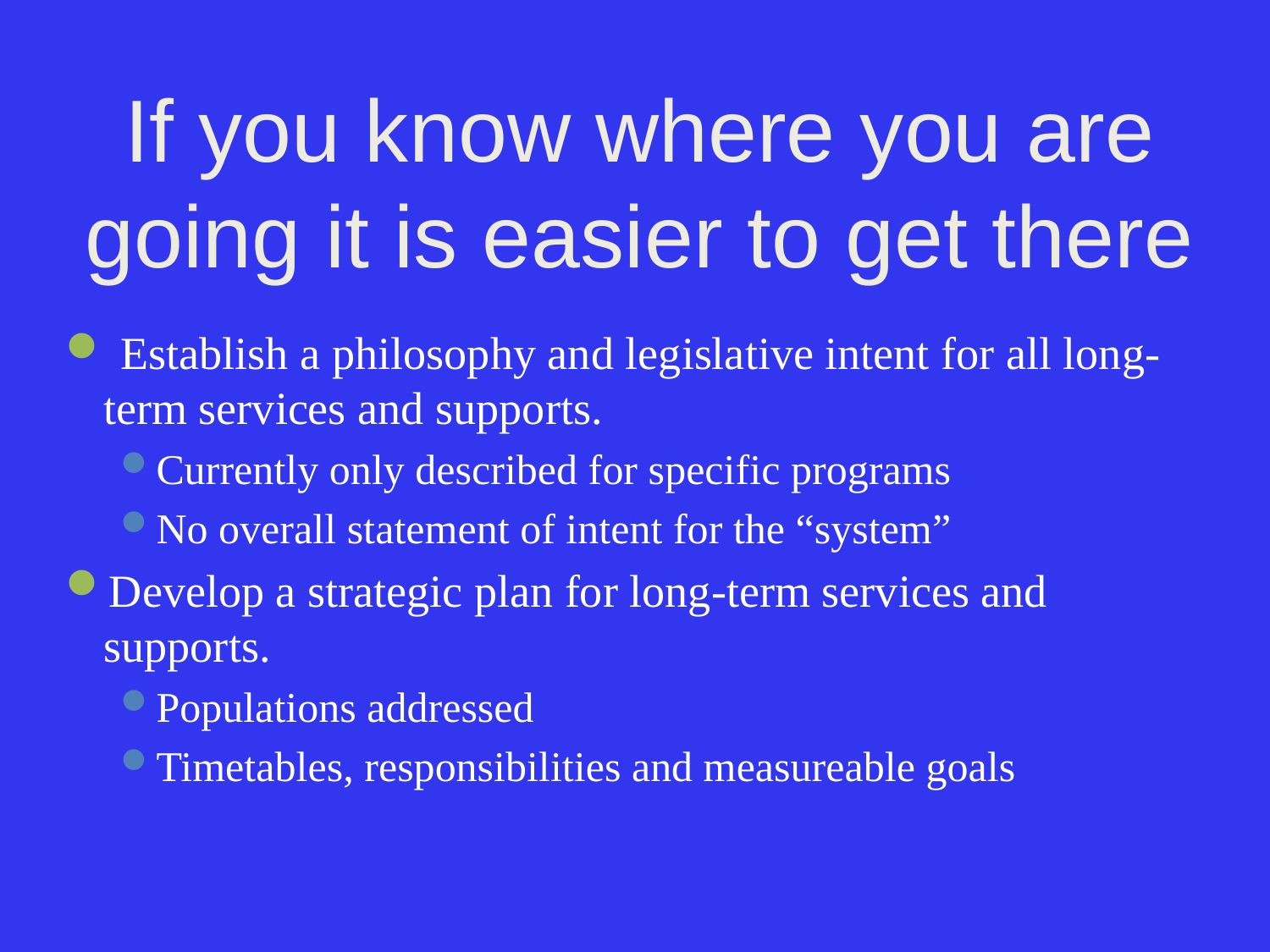

# If you know where you are going it is easier to get there
 Establish a philosophy and legislative intent for all long-term services and supports.
Currently only described for specific programs
No overall statement of intent for the “system”
Develop a strategic plan for long-term services and supports.
Populations addressed
Timetables, responsibilities and measureable goals